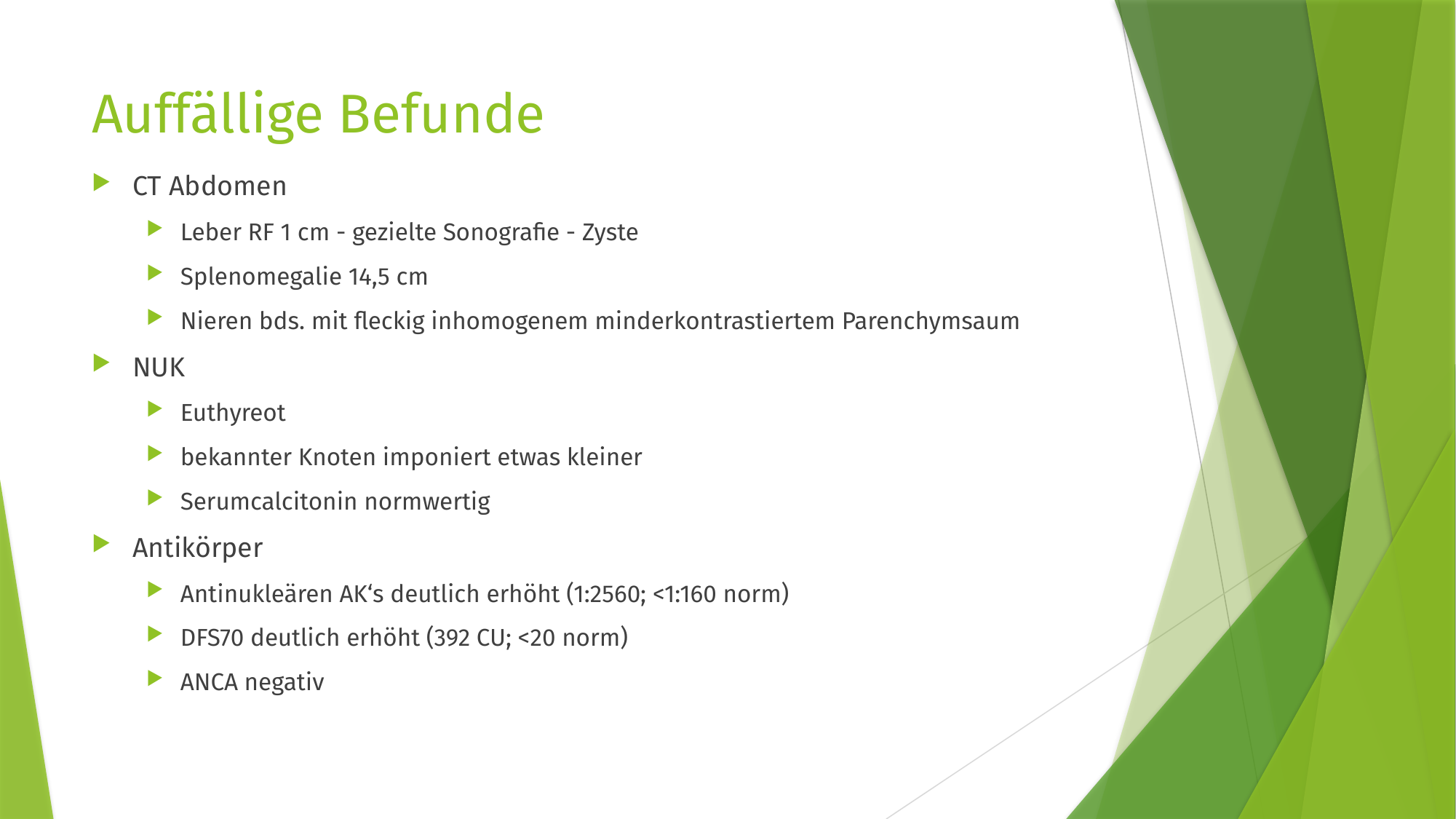

# Auffällige Befunde
CT Abdomen
Leber RF 1 cm - gezielte Sonografie - Zyste
Splenomegalie 14,5 cm
Nieren bds. mit fleckig inhomogenem minderkontrastiertem Parenchymsaum
NUK
Euthyreot
bekannter Knoten imponiert etwas kleiner
Serumcalcitonin normwertig
Antikörper
Antinukleären AK‘s deutlich erhöht (1:2560; <1:160 norm)
DFS70 deutlich erhöht (392 CU; <20 norm)
ANCA negativ